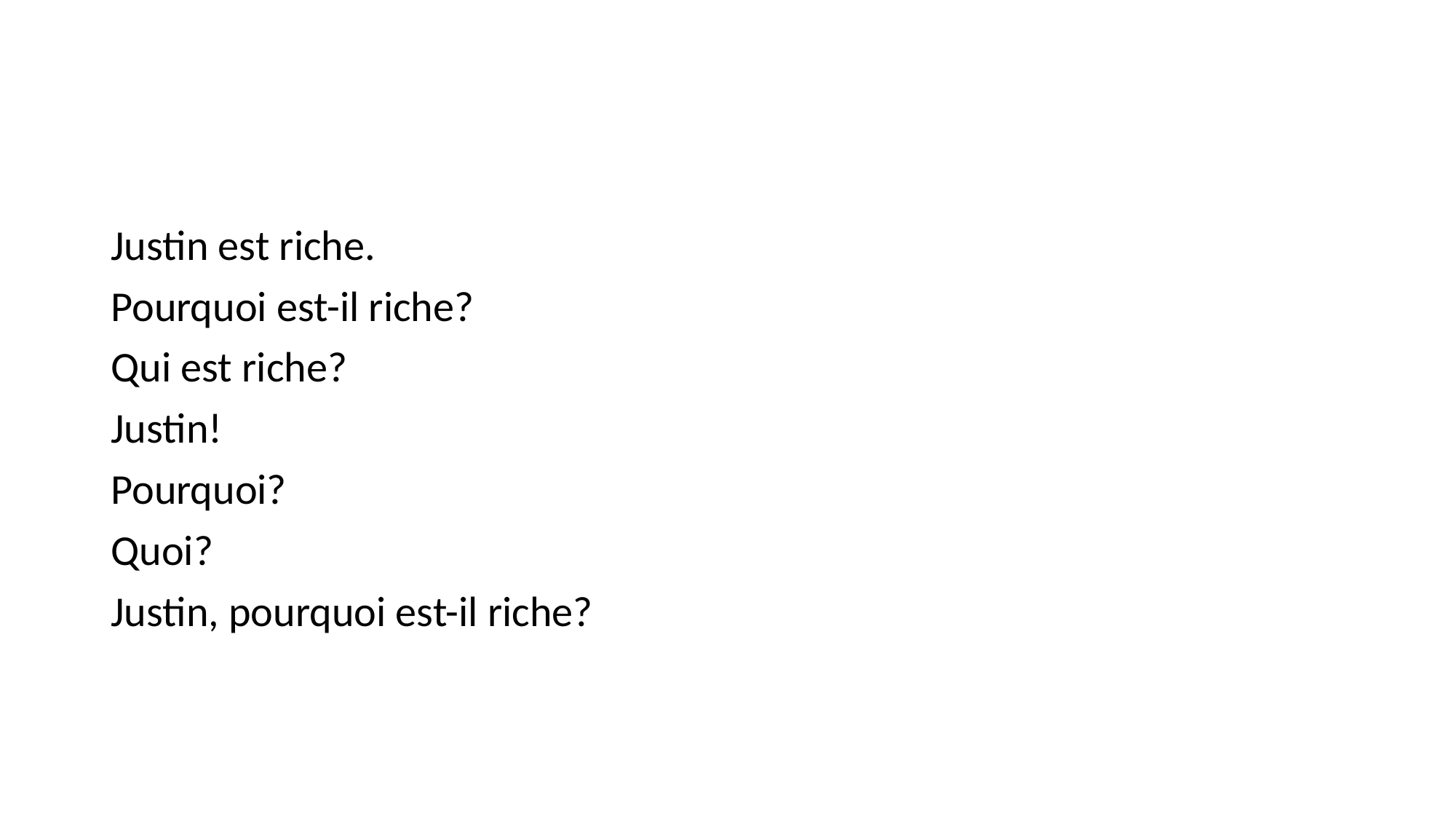

#
Justin est riche.
Pourquoi est-il riche?
Qui est riche?
Justin!
Pourquoi?
Quoi?
Justin, pourquoi est-il riche?